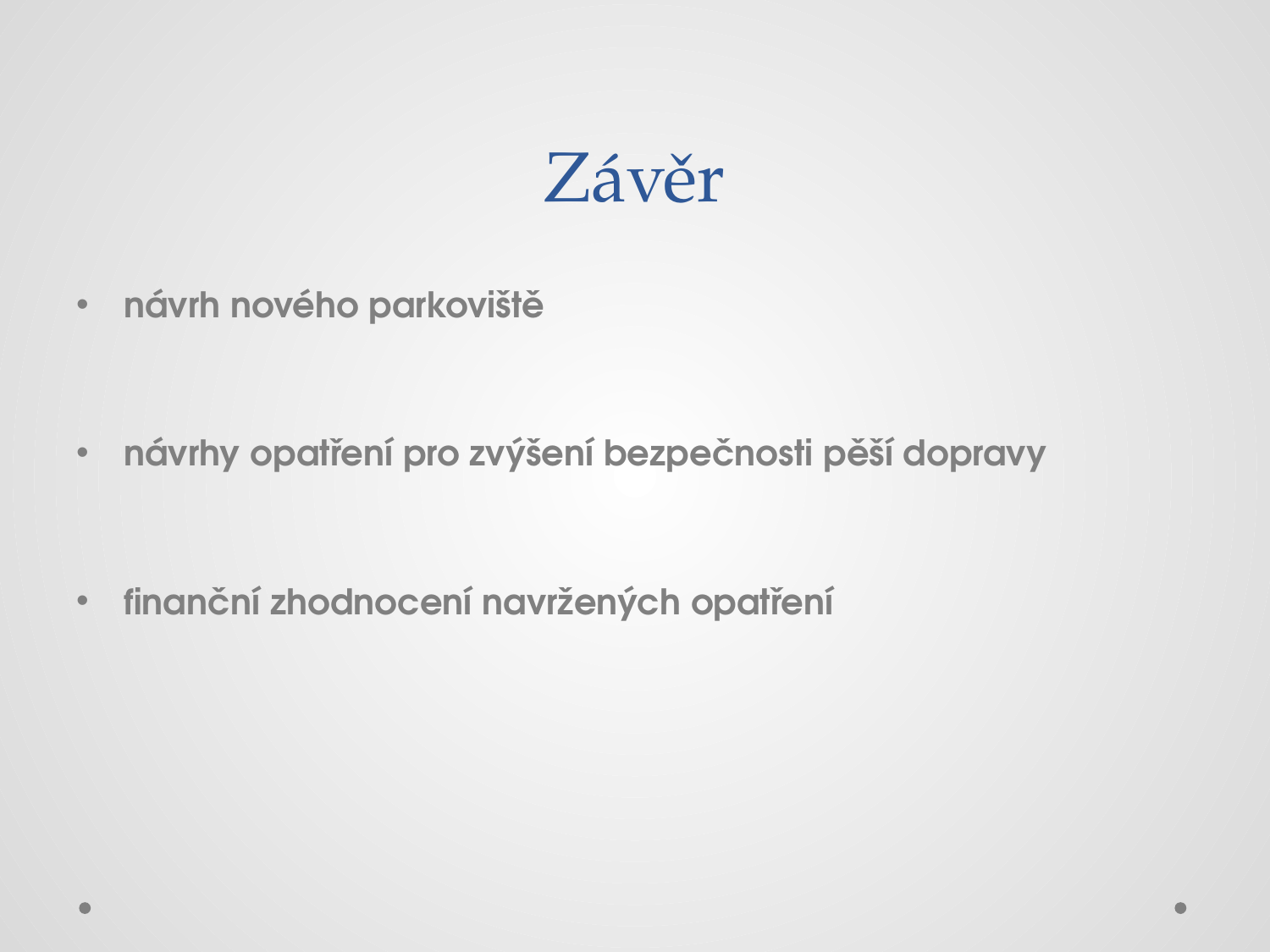

# Závěr
návrh nového parkoviště

návrhy opatření pro zvýšení bezpečnosti pěší dopravy

finanční zhodnocení navržených opatření